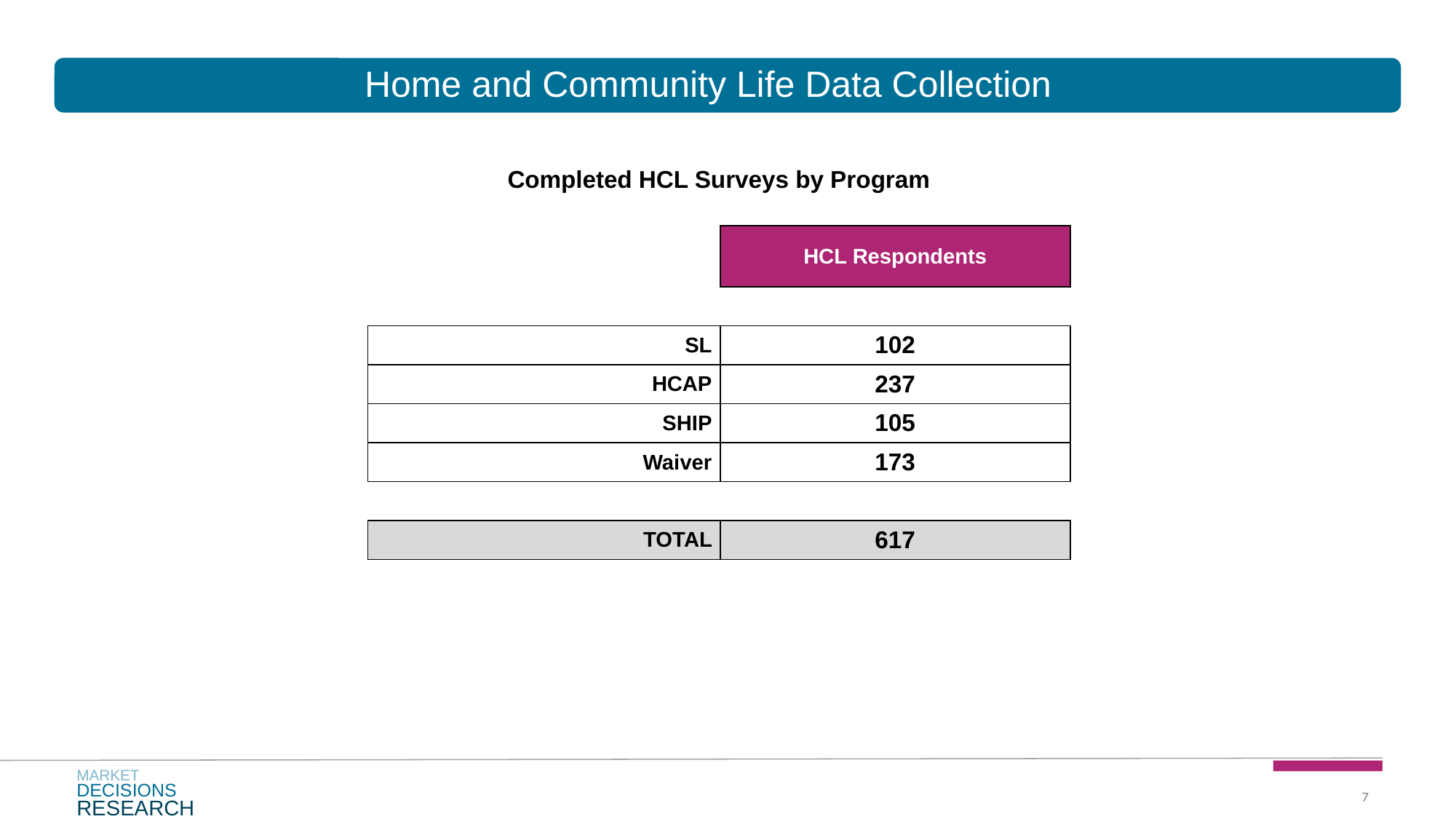

# Home and Community Life Data Collection
| Completed HCL Surveys by Program |  |
| --- | --- |
|  | HCL Respondents |
|  |  |
| SL | 102 |
| HCAP | 237 |
| SHIP | 105 |
| Waiver | 173 |
|  |  |
| TOTAL | 617 |